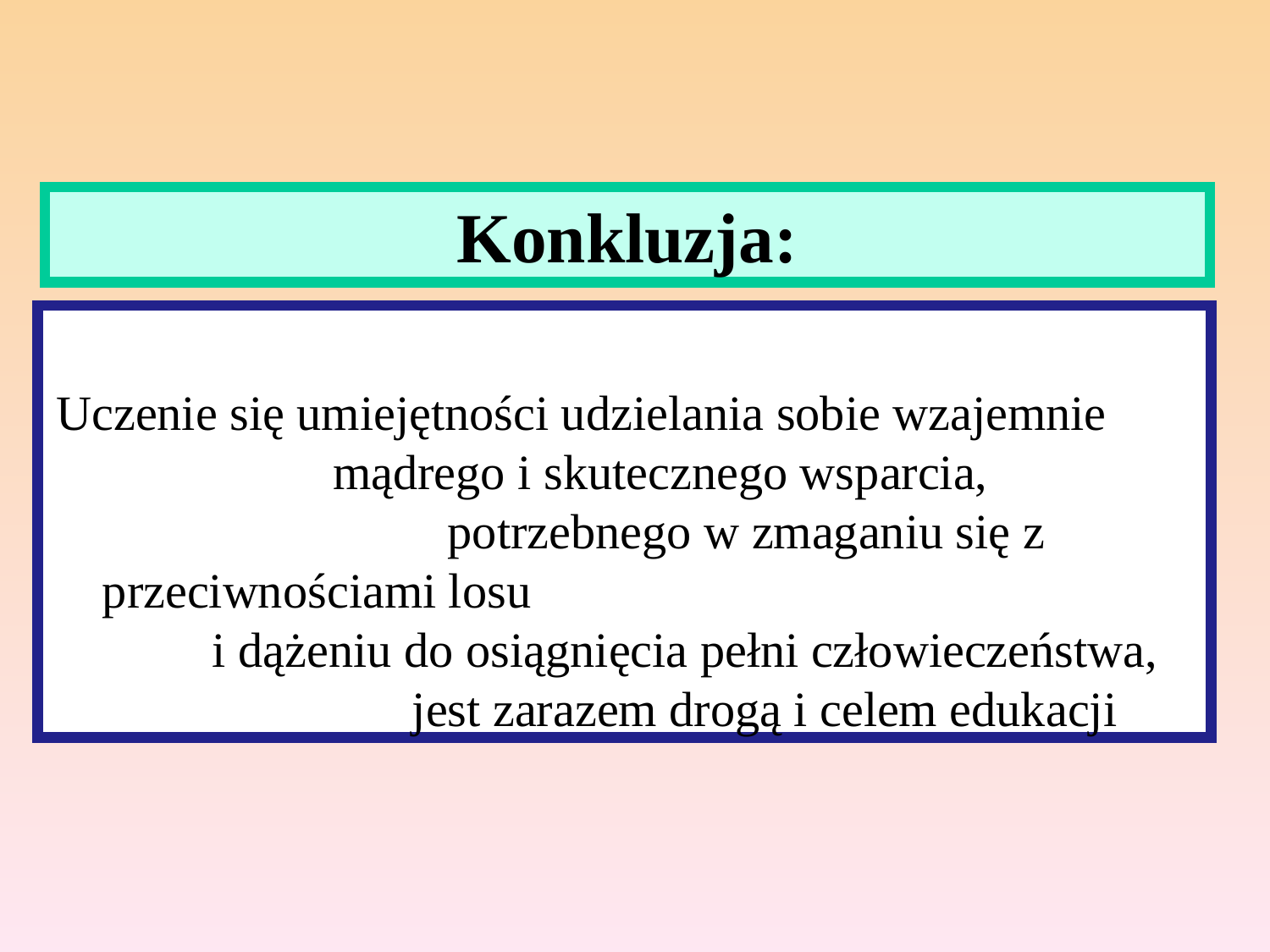

# Konkluzja:

Uczenie się umiejętności udzielania sobie wzajemnie                           mądrego i skutecznego wsparcia,                                  potrzebnego w zmaganiu się z przeciwnościami losu                                                                i dążeniu do osiągnięcia pełni człowieczeństwa,                       jest zarazem drogą i celem edukacji